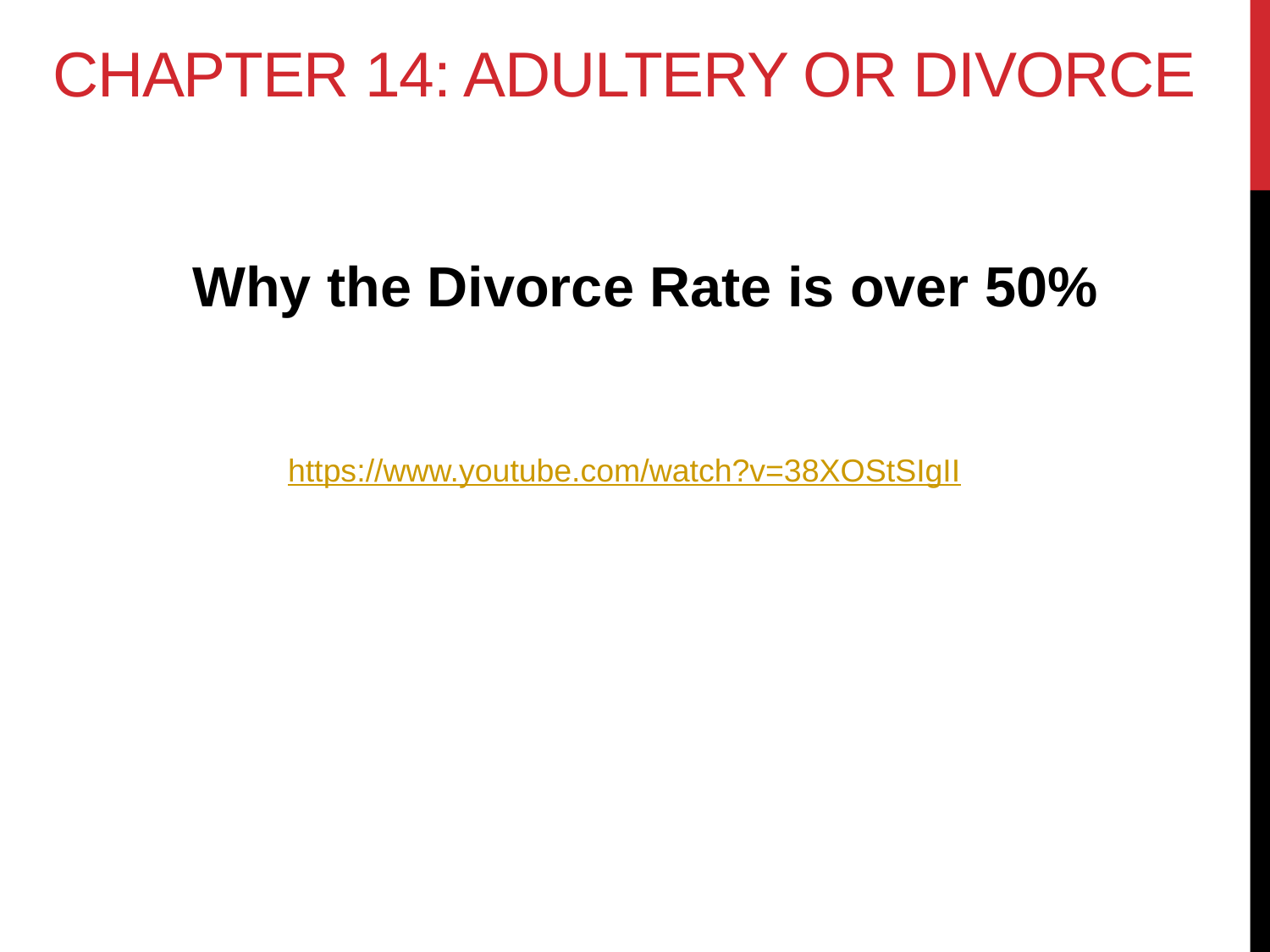

# Chapter 14: Adultery or Divorce

Why the Divorce Rate is over 50%
https://www.youtube.com/watch?v=38XOStSIgII